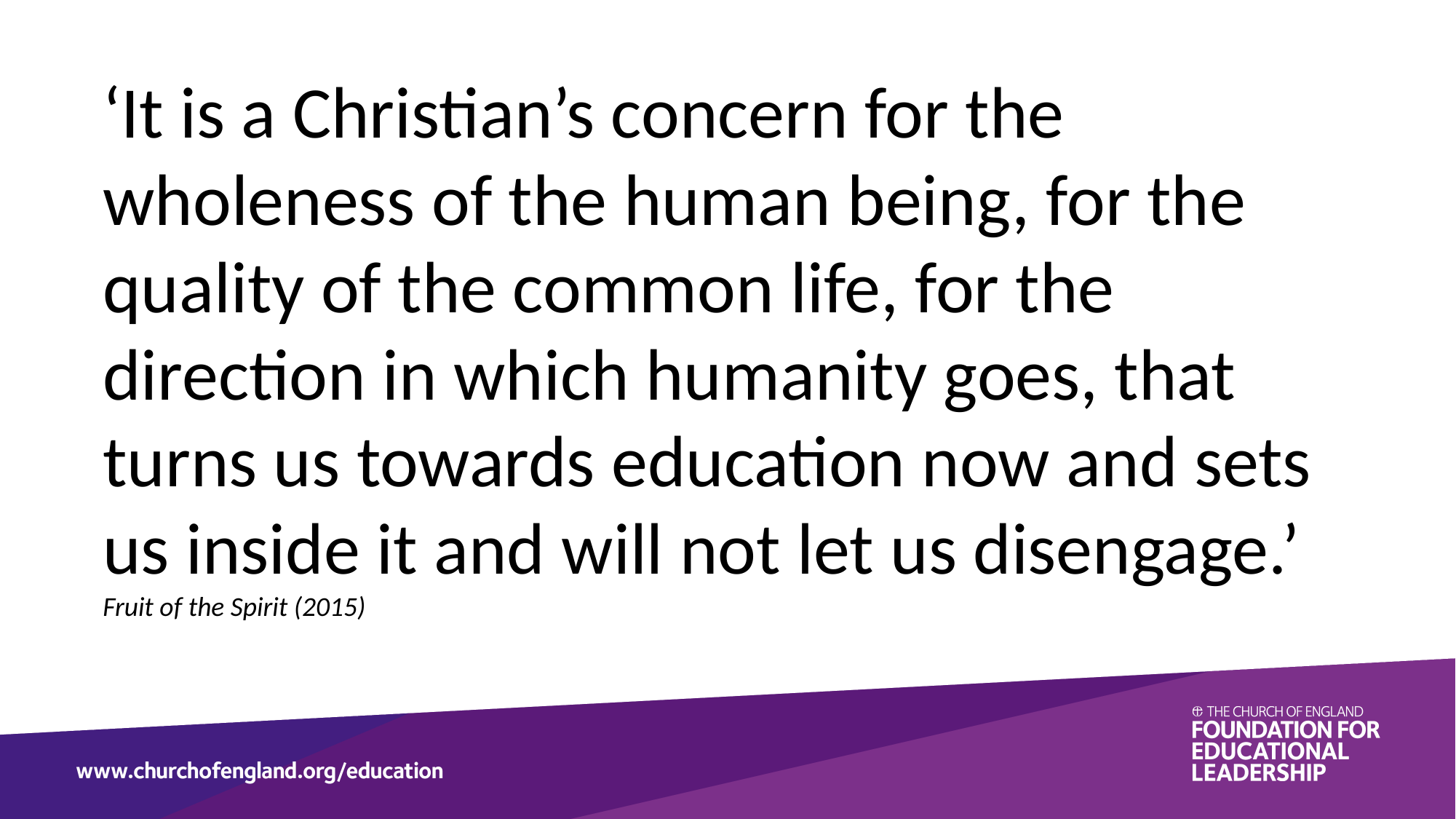

‘It is a Christian’s concern for the wholeness of the human being, for the quality of the common life, for the direction in which humanity goes, that turns us towards education now and sets us inside it and will not let us disengage.’
Fruit of the Spirit (2015)